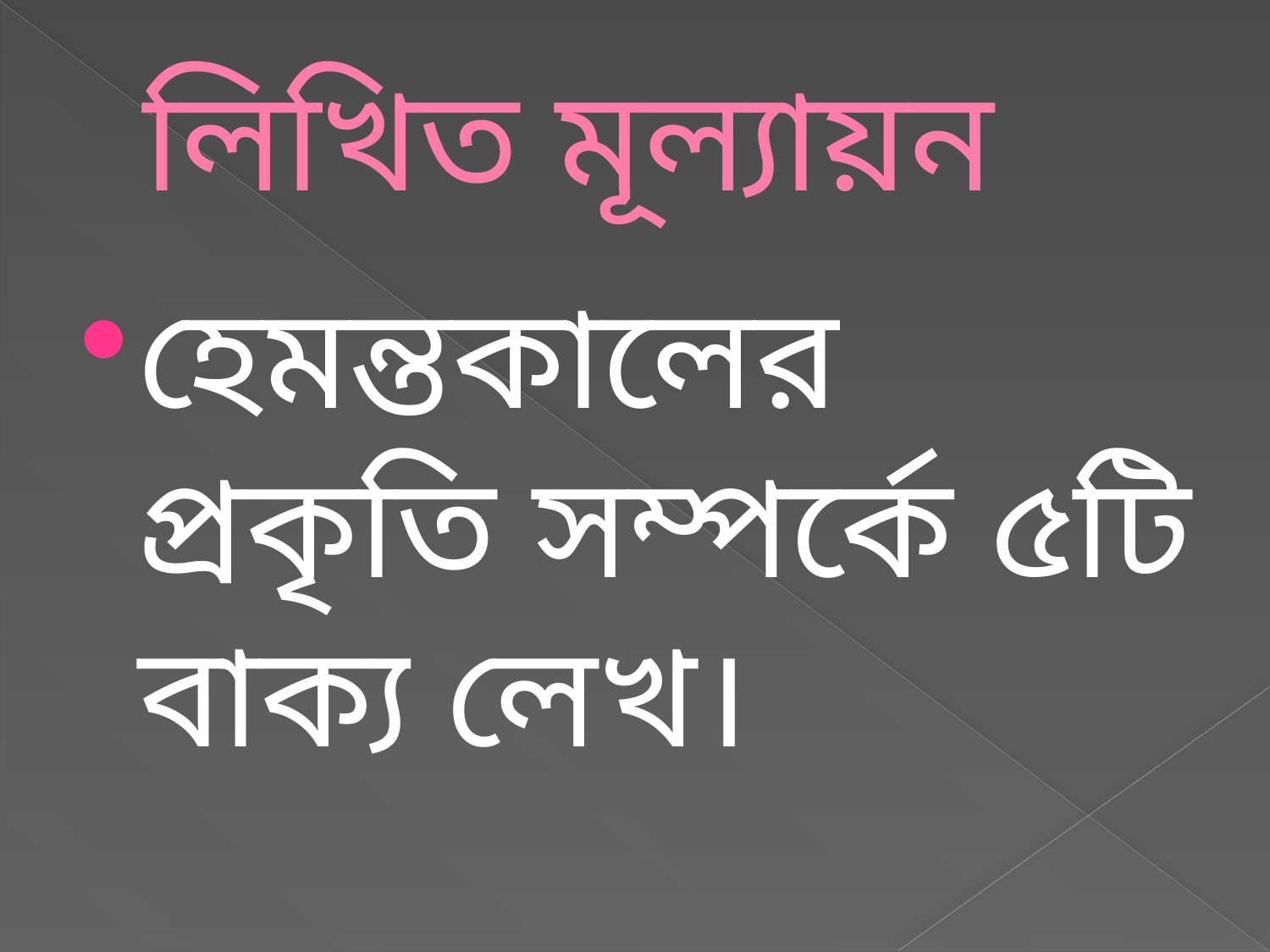

# লিখিত মূল্যায়ন
হেমন্তকালের প্রকৃতি সম্পর্কে ৫টি বাক্য লেখ।